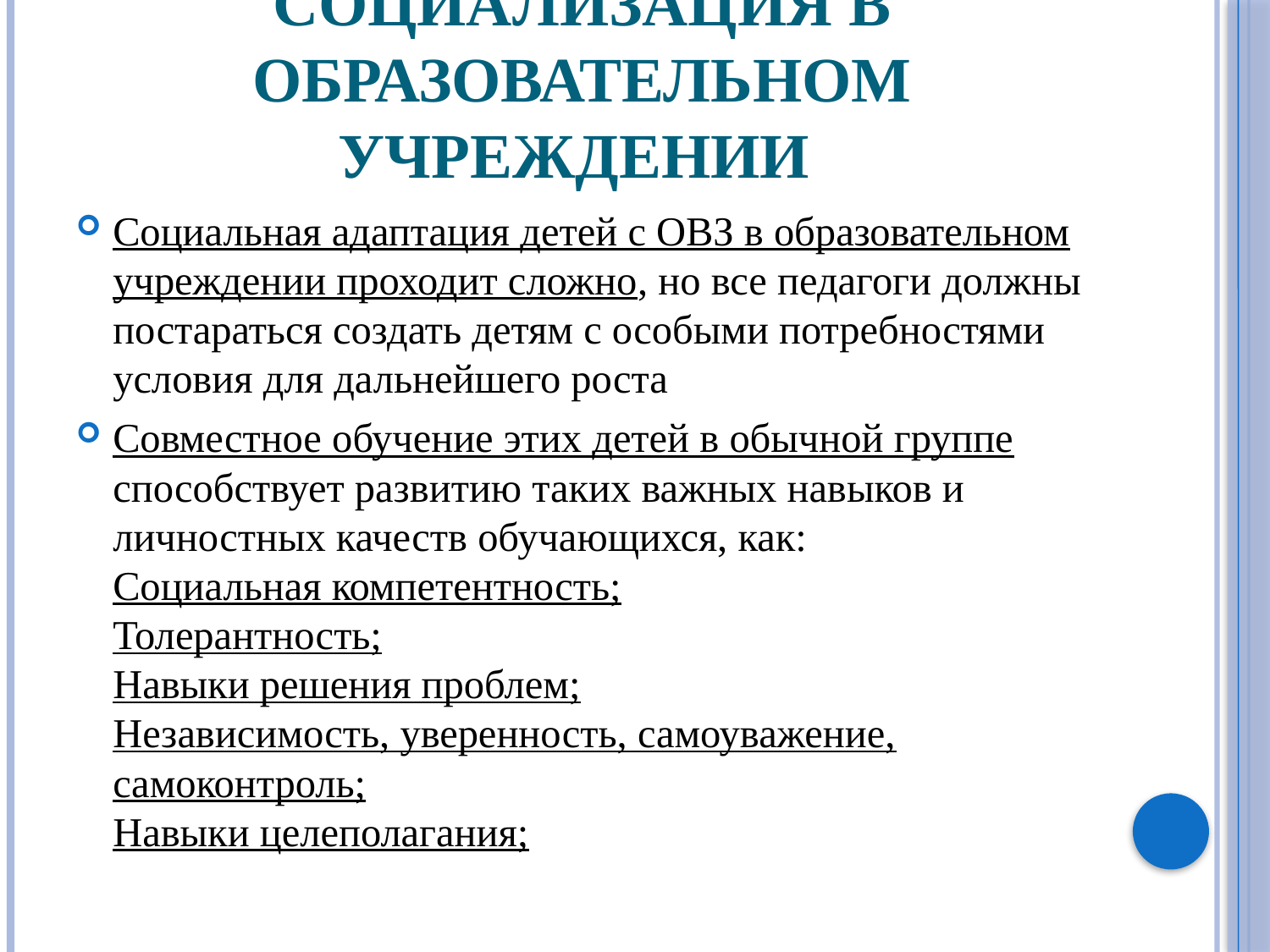

# Социализация в образовательном учреждении
Социальная адаптация детей с ОВЗ в образовательном учреждении проходит сложно, но все педагоги должны постараться создать детям с особыми потребностями условия для дальнейшего роста
Совместное обучение этих детей в обычной группе способствует развитию таких важных навыков и личностных качеств обучающихся, как:
Социальная компетентность;
Толерантность;
Навыки решения проблем;
Независимость, уверенность, самоуважение,
самоконтроль;
Навыки целеполагания;